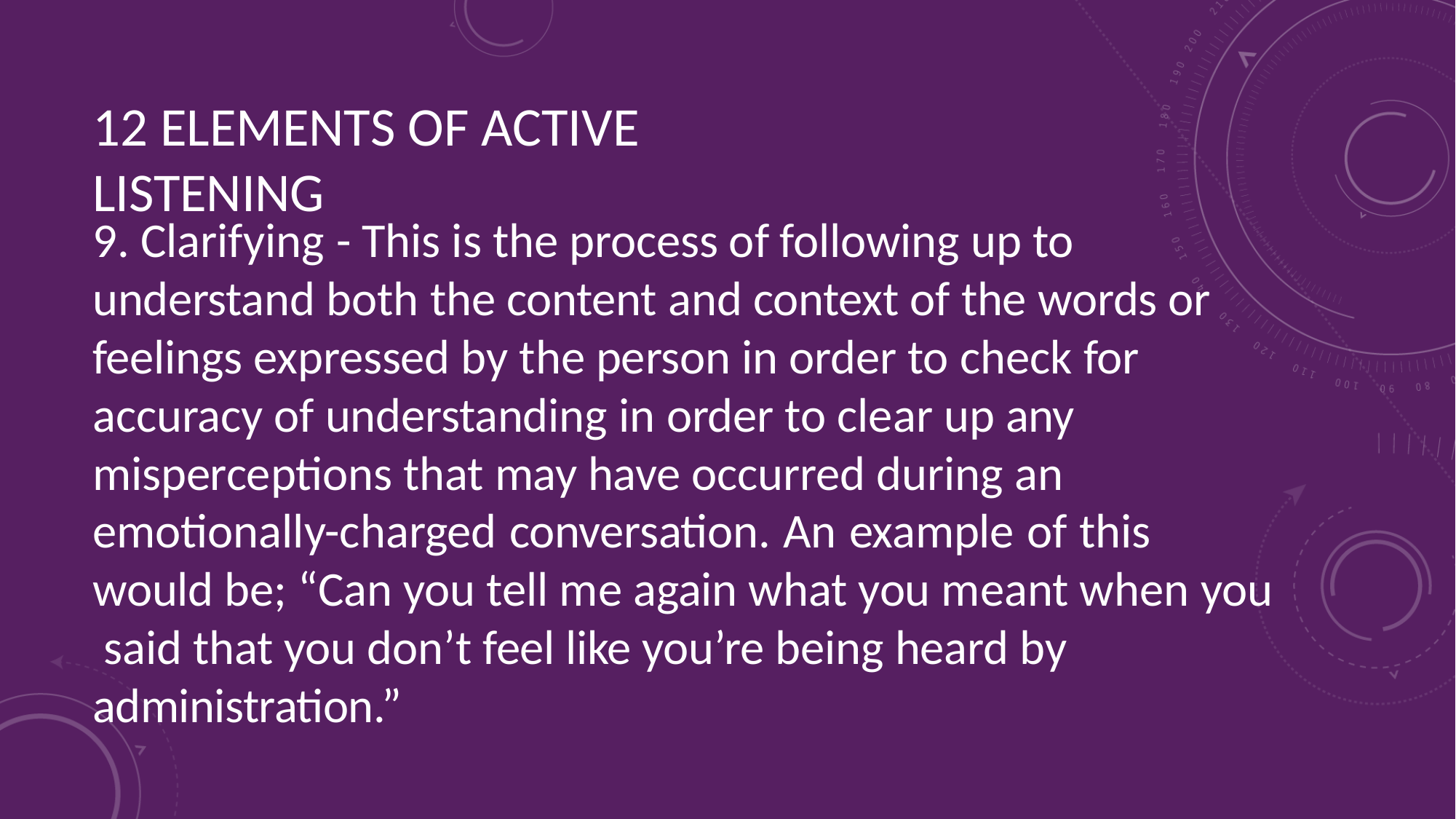

# 12 ELEMENTS OF ACTIVE LISTENING
9. Clarifying - This is the process of following up to  understand both the content and context of the words or  feelings expressed by the person in order to check for  accuracy of understanding in order to clear up any  misperceptions that may have occurred during an  emotionally-charged conversation. An example of this  would be; “Can you tell me again what you meant when you  said that you don’t feel like you’re being heard by
administration.”